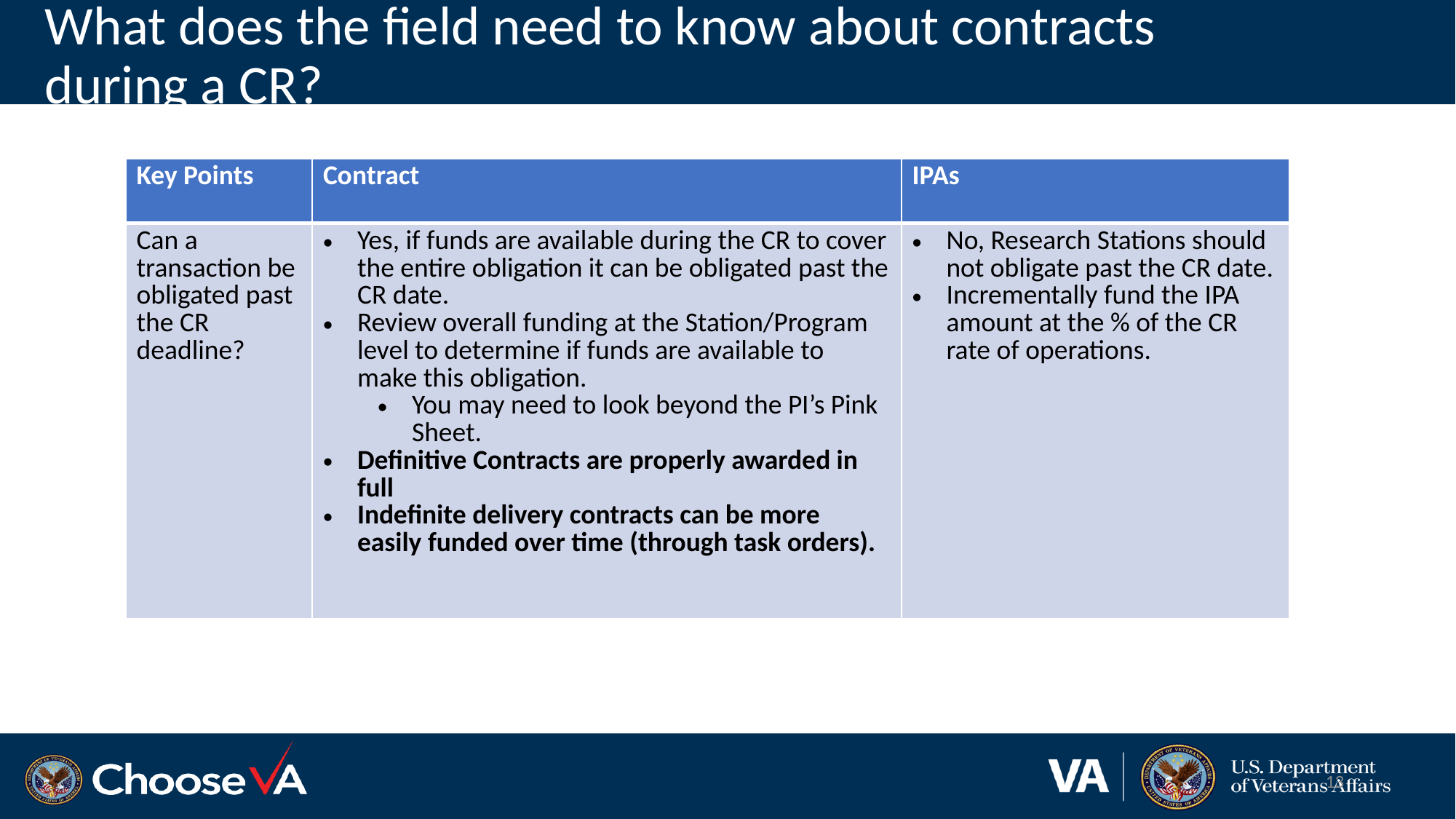

# What does the field need to know about contracts during a CR?
| Key Points | Contract | IPAs |
| --- | --- | --- |
| Can a transaction be obligated past the CR deadline? | Yes, if funds are available during the CR to cover the entire obligation it can be obligated past the CR date. Review overall funding at the Station/Program level to determine if funds are available to make this obligation. You may need to look beyond the PI’s Pink Sheet. Definitive Contracts are properly awarded in full Indefinite delivery contracts can be more easily funded over time (through task orders). | No, Research Stations should not obligate past the CR date. Incrementally fund the IPA amount at the % of the CR rate of operations. |
13